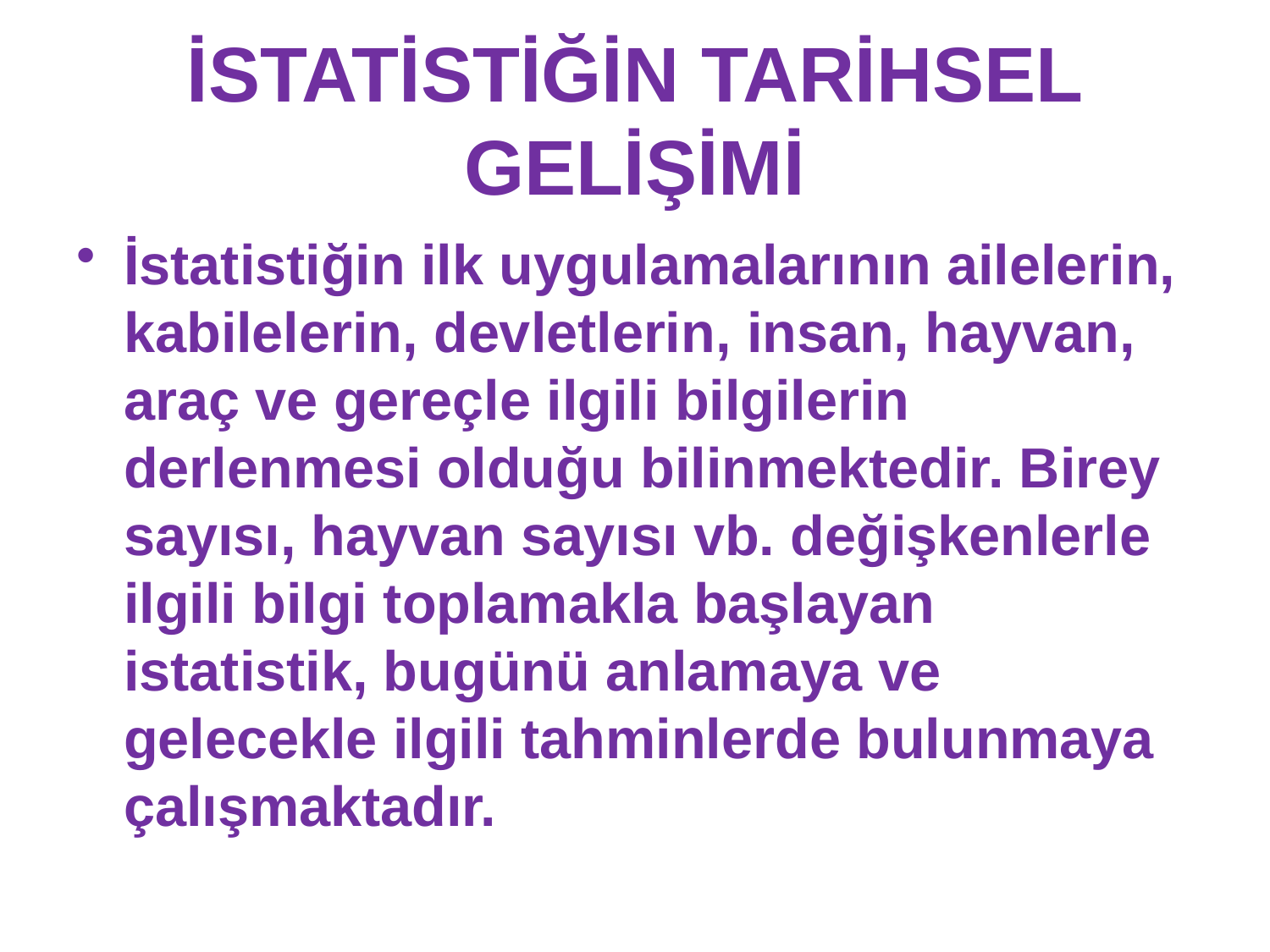

# İSTATİSTİĞİN TARİHSEL GELİŞİMİ
İstatistiğin ilk uygulamalarının ailelerin, kabilelerin, devletlerin, insan, hayvan, araç ve gereçle ilgili bilgilerin derlenmesi olduğu bilinmektedir. Birey sayısı, hayvan sayısı vb. değişkenlerle ilgili bilgi toplamakla başlayan istatistik, bugünü anlamaya ve gelecekle ilgili tahminlerde bulunmaya çalışmaktadır.